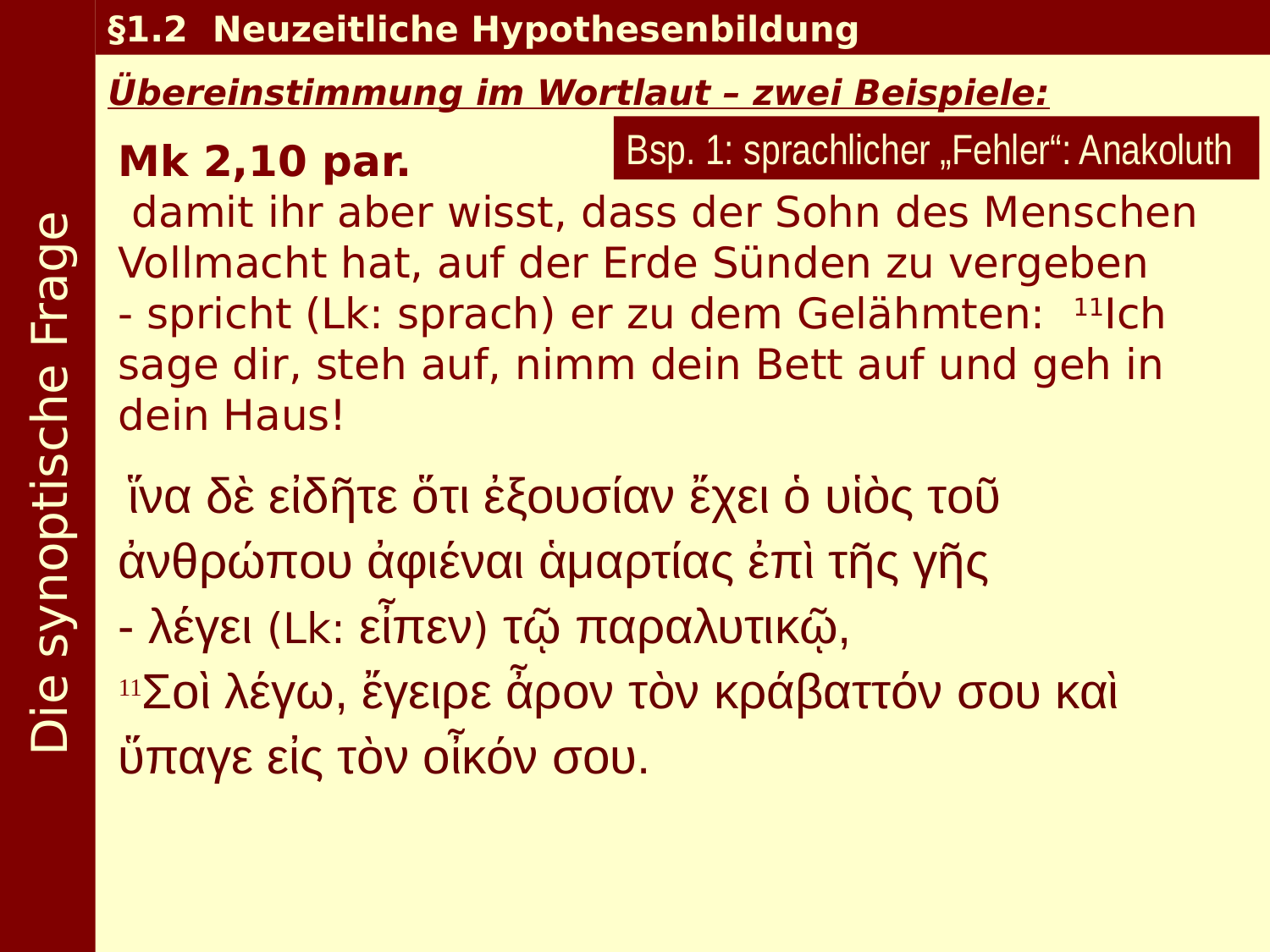

Die synoptische Frage
§1.2  Neuzeitliche Hypothesenbildung
Übereinstimmung im Wortlaut – zwei Beispiele:
Bsp. 1: sprachlicher „Fehler“: Anakoluth

Mk 2,10 par.
 damit ihr aber wisst, dass der Sohn des Menschen Vollmacht hat, auf der Erde Sünden zu vergeben
- spricht (Lk: sprach) er zu dem Gelähmten:  11Ich sage dir, steh auf, nimm dein Bett auf und geh in dein Haus!

 ἵνα δὲ εἰδῆτε ὅτι ἐξουσίαν ἔχει ὁ υἱὸς τοῦ ἀνθρώπου ἀφιέναι ἁμαρτίας ἐπὶ τῆς γῆς
- λέγει (Lk: εἶπεν) τῷ παραλυτικῷ,
11Σοὶ λέγω, ἔγειρε ἆρον τὸν κράβαττόν σου καὶ ὕπαγε εἰς τὸν οἶκόν σου.